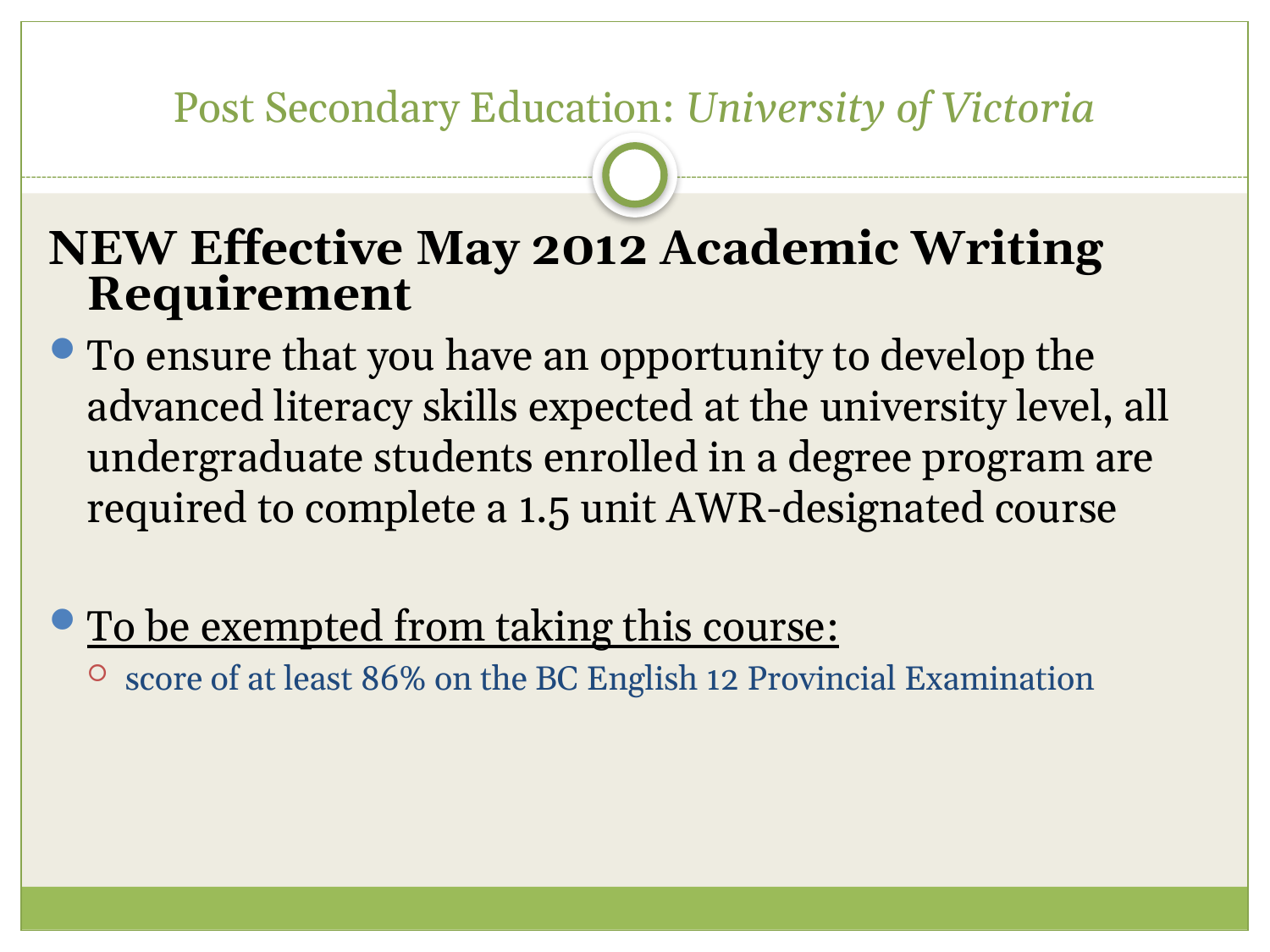

# Post Secondary Education: University of Victoria
NEW Effective May 2012 Academic Writing Requirement
To ensure that you have an opportunity to develop the advanced literacy skills expected at the university level, all undergraduate students enrolled in a degree program are required to complete a 1.5 unit AWR-designated course

To be exempted from taking this course:
score of at least 86% on the BC English 12 Provincial Examination